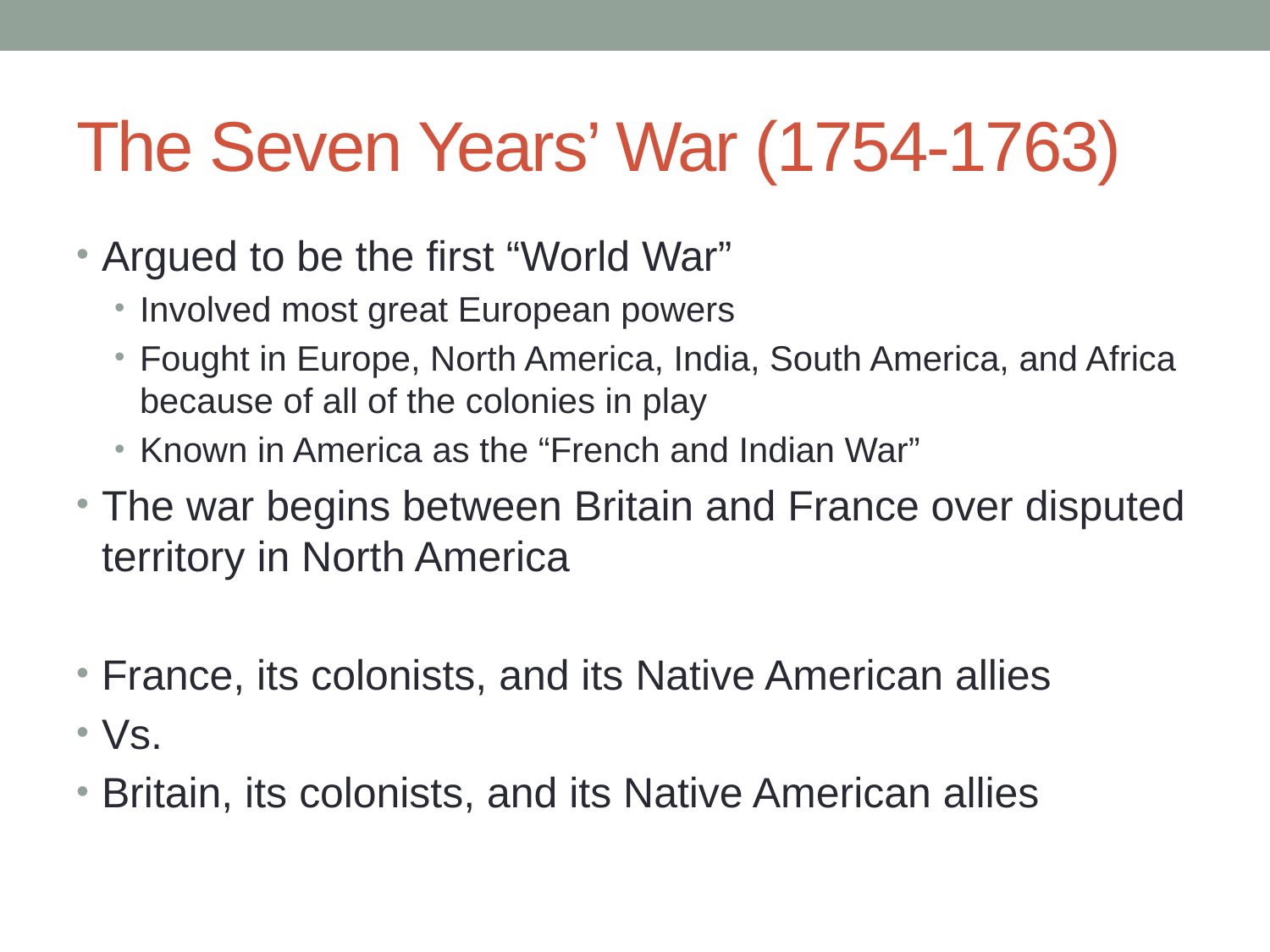

# The Seven Years’ War (1754-1763)
Argued to be the first “World War”
Involved most great European powers
Fought in Europe, North America, India, South America, and Africa because of all of the colonies in play
Known in America as the “French and Indian War”
The war begins between Britain and France over disputed territory in North America

France, its colonists, and its Native American allies
Vs.
Britain, its colonists, and its Native American allies